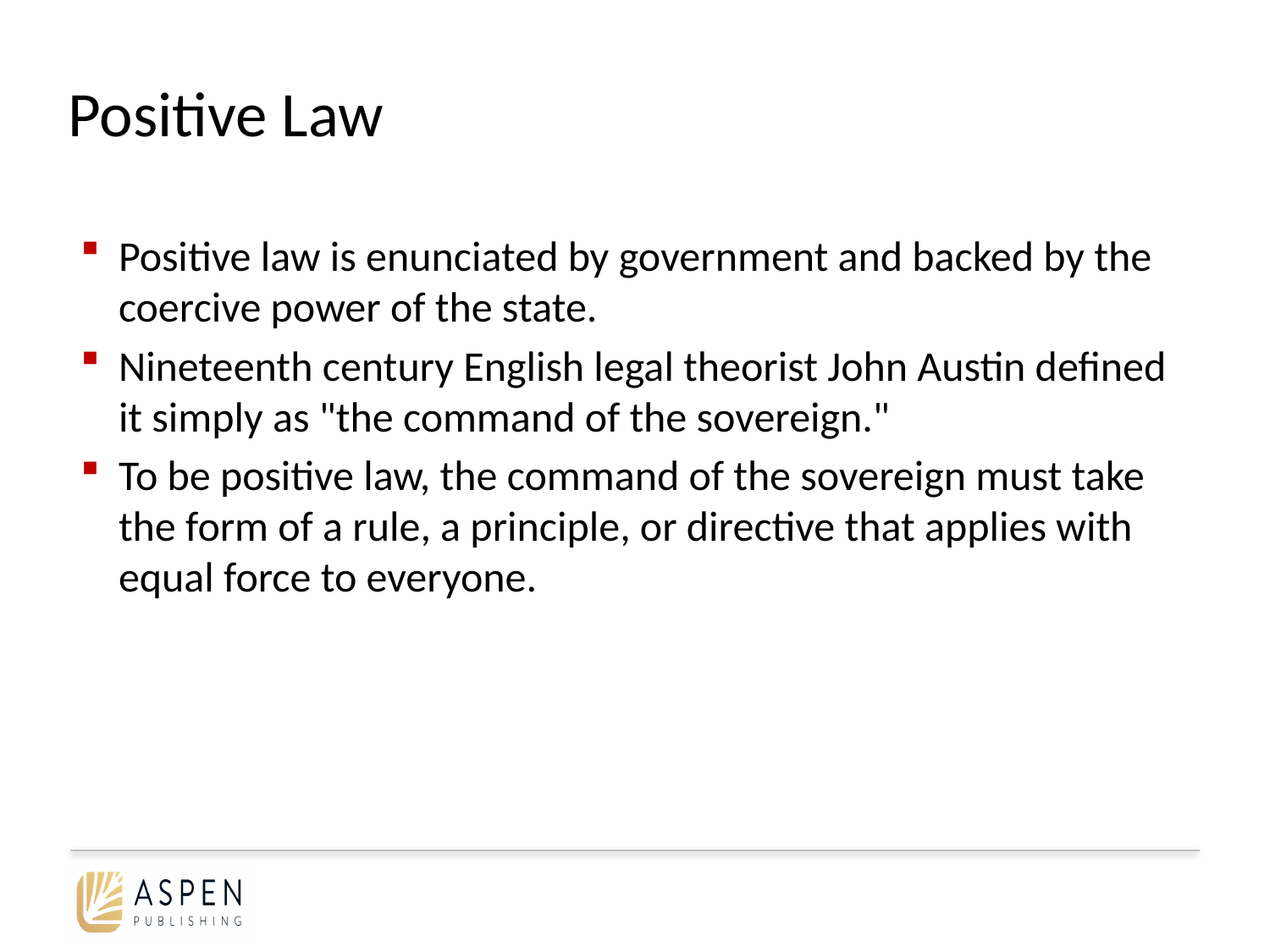

# Positive Law
Positive law is enunciated by government and backed by the coercive power of the state.
Nineteenth century English legal theorist John Austin defined it simply as "the command of the sovereign."
To be positive law, the command of the sovereign must take the form of a rule, a principle, or directive that applies with equal force to everyone.